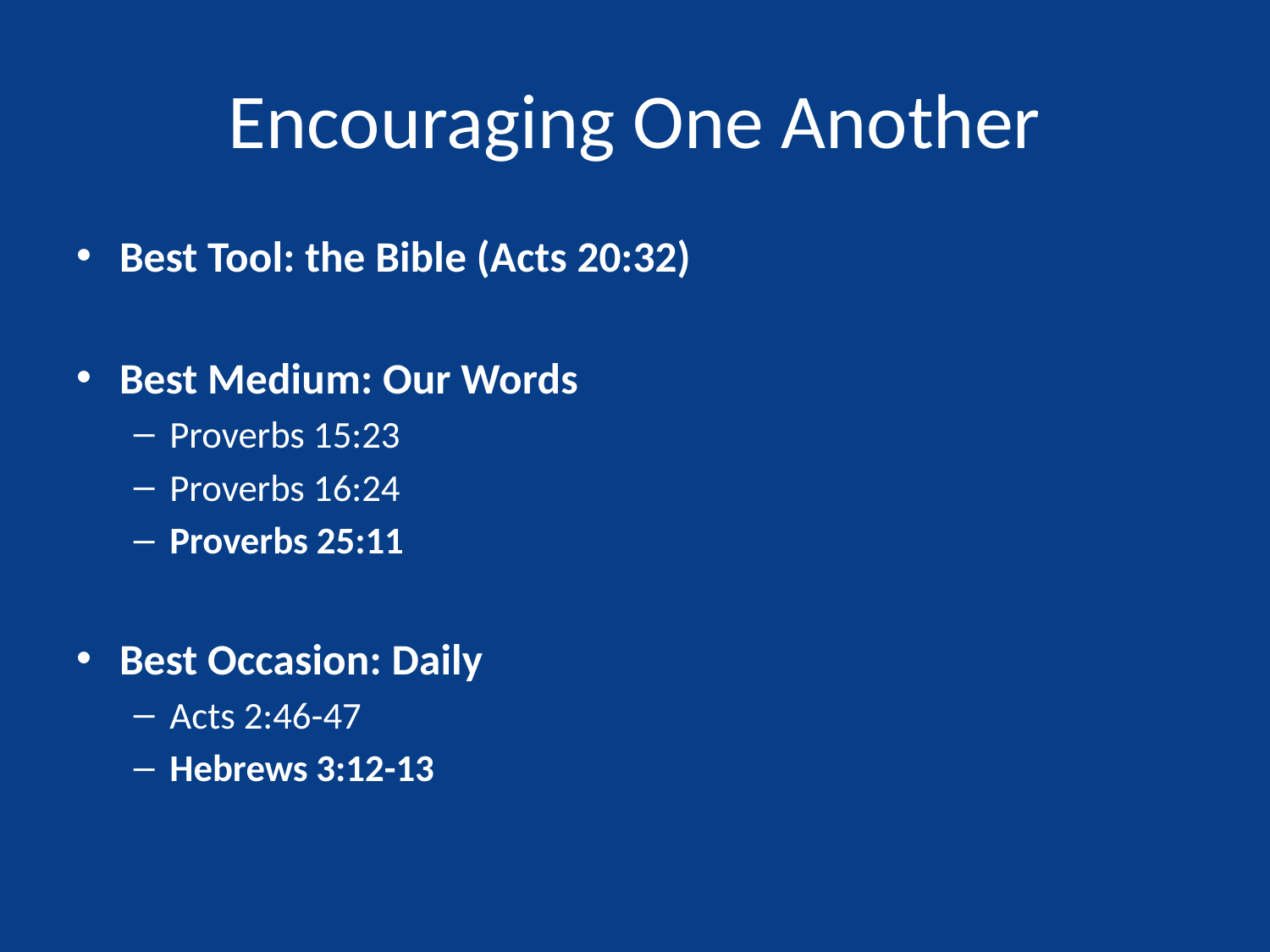

# Encouraging One Another
Best Tool: the Bible (Acts 20:32)

Best Medium: Our Words
Proverbs 15:23
Proverbs 16:24
Proverbs 25:11

Best Occasion: Daily
Acts 2:46-47
Hebrews 3:12-13